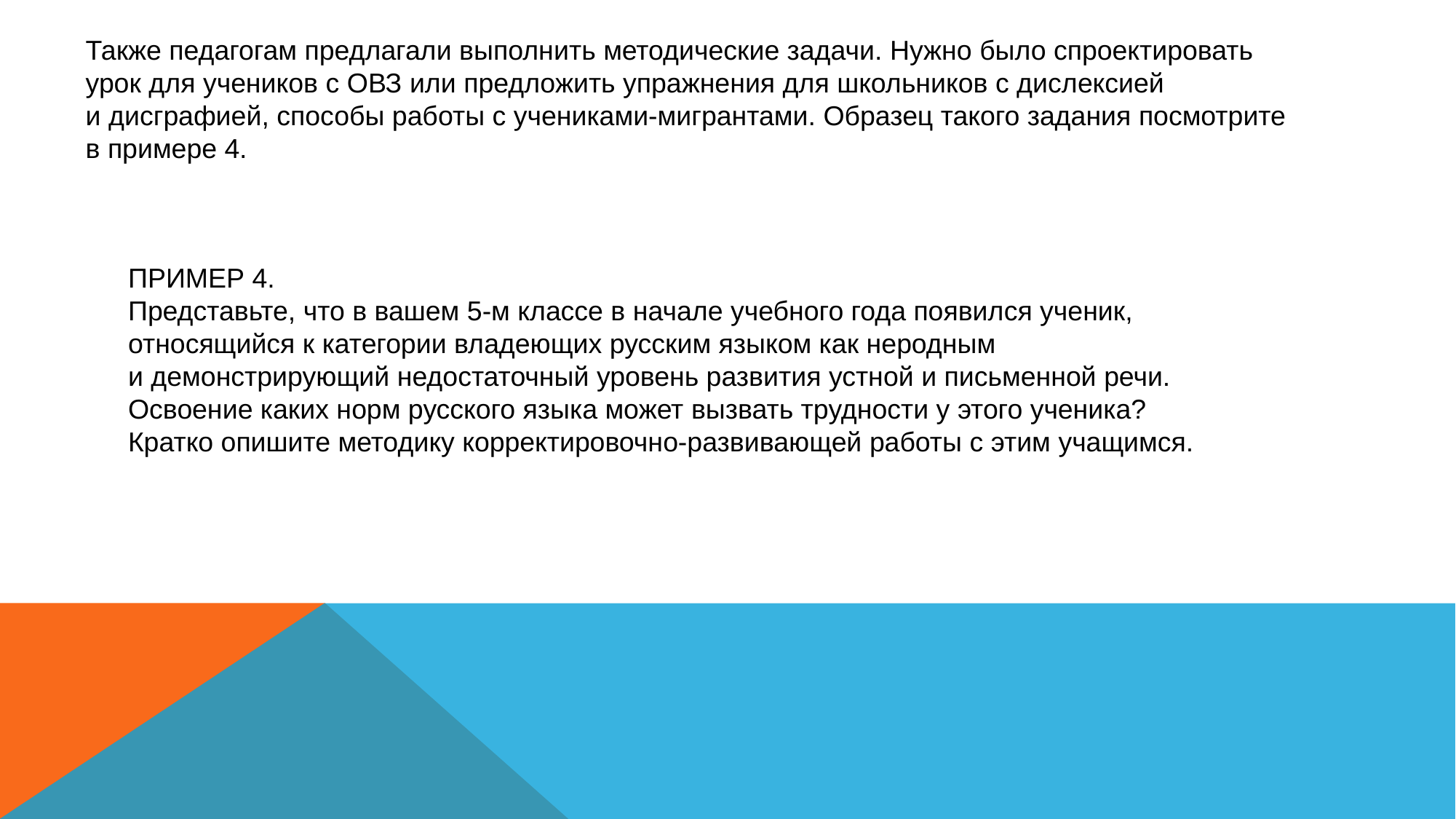

Также педагогам предлагали выполнить методические задачи. Нужно было спроектировать урок для учеников с ОВЗ или предложить упражнения для школьников с дислексией и дисграфией, способы работы с учениками-мигрантами. Образец такого задания посмотрите в примере 4.
ПРИМЕР 4.
Представьте, что в вашем 5-м классе в начале учебного года появился ученик, относящийся к категории владеющих русским языком как неродным и демонстрирующий недостаточный уровень развития устной и письменной речи. Освоение каких норм русского языка может вызвать трудности у этого ученика? Кратко опишите методику корректировочно-развивающей работы с этим учащимся.